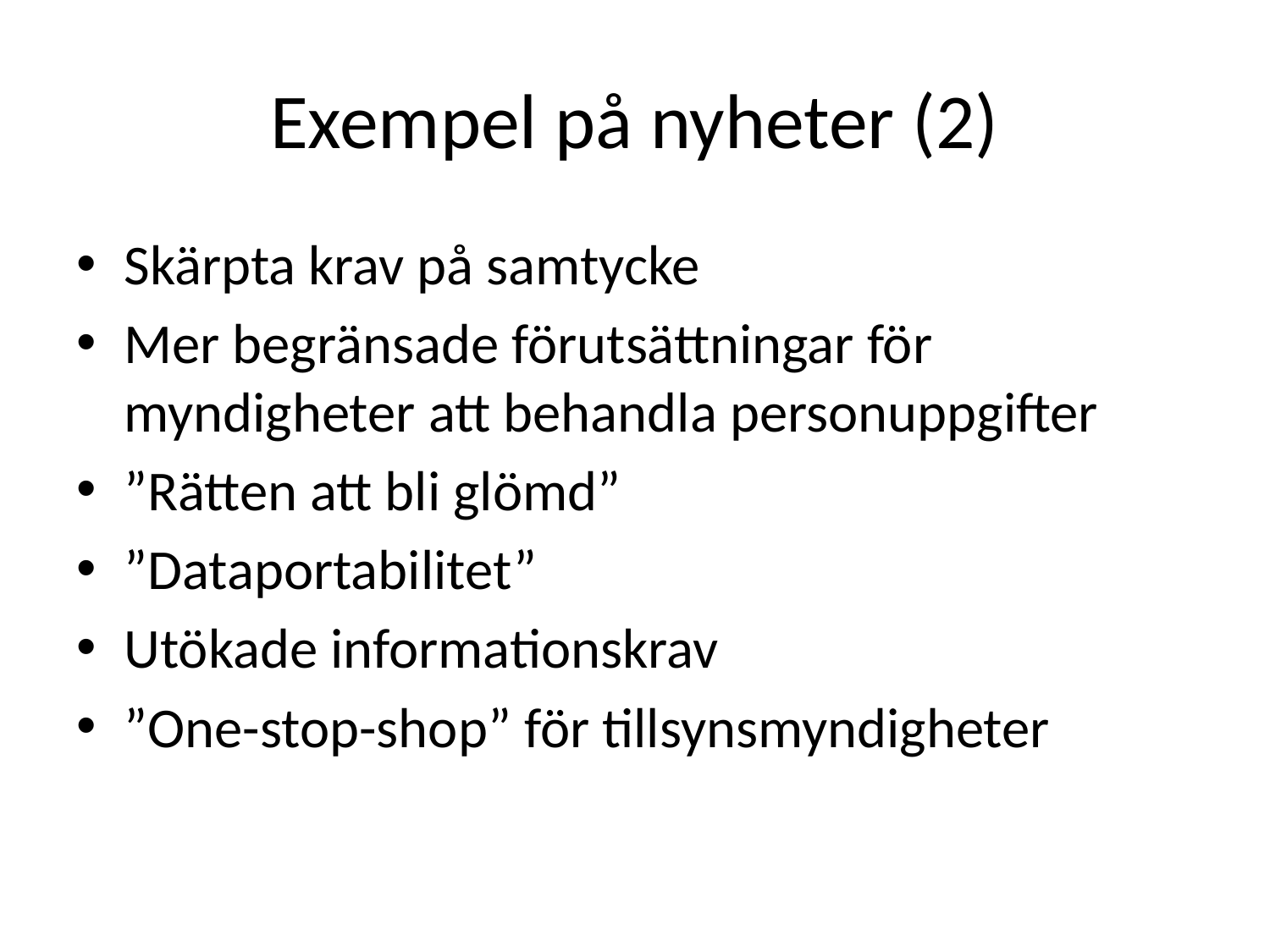

# Exempel på nyheter (2)
Skärpta krav på samtycke
Mer begränsade förutsättningar för myndigheter att behandla personuppgifter
”Rätten att bli glömd”
”Dataportabilitet”
Utökade informationskrav
”One-stop-shop” för tillsynsmyndigheter